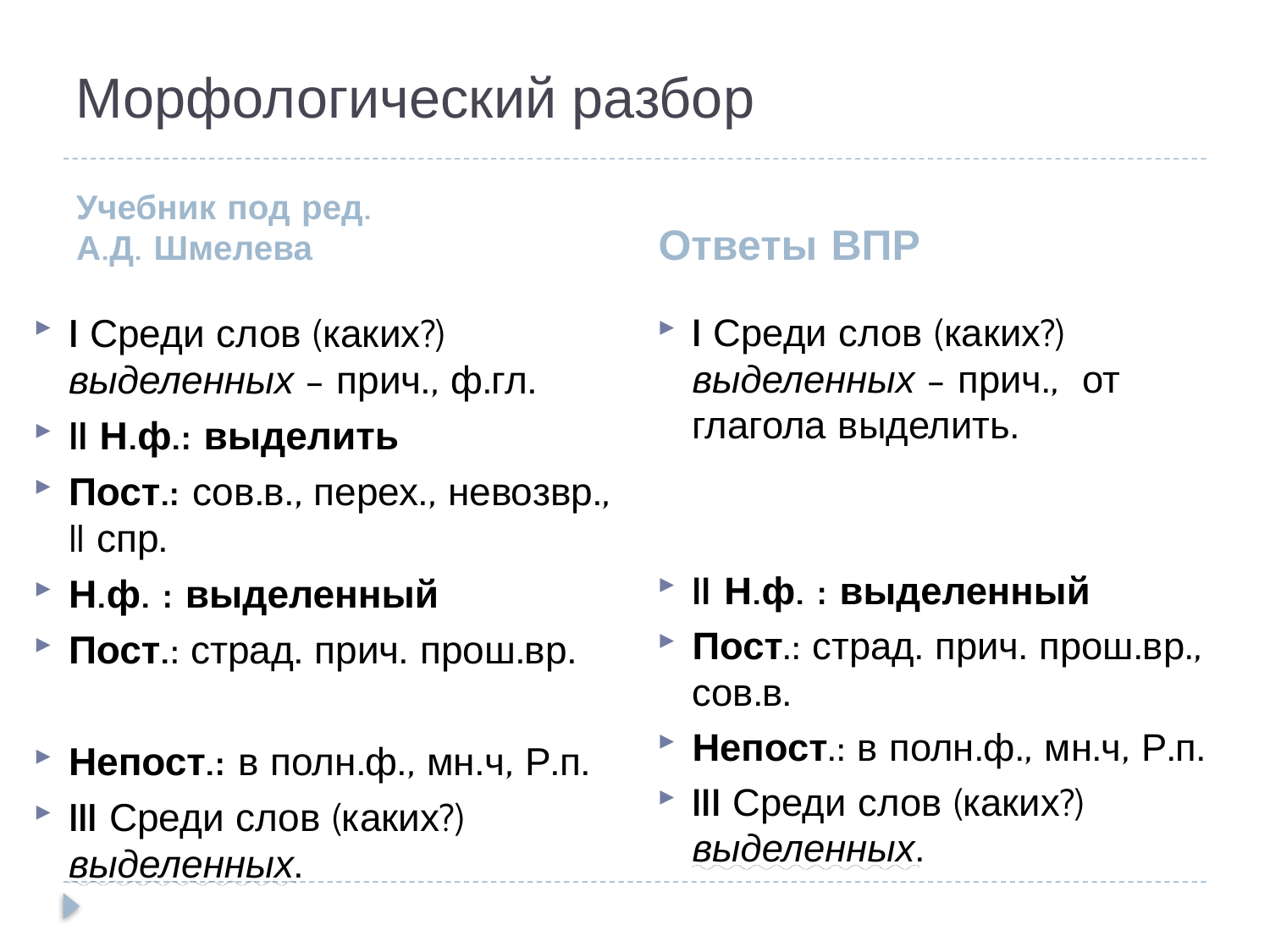

# Морфологический разбор
Учебник под ред.
А.Д. Шмелева
Ответы ВПР
I Среди слов (каких?) выделенных – прич., ф.гл.
II Н.ф.: выделить
Пост.: сов.в., перех., невозвр., II спр.
Н.ф. : выделенный
Пост.: страд. прич. прош.вр.

Непост.: в полн.ф., мн.ч, Р.п.
III Среди слов (каких?) выделенных.
I Среди слов (каких?) выделенных – прич.,  от глагола выделить.

II Н.ф. : выделенный
Пост.: страд. прич. прош.вр., сов.в.
Непост.: в полн.ф., мн.ч, Р.п.
III Среди слов (каких?) выделенных.